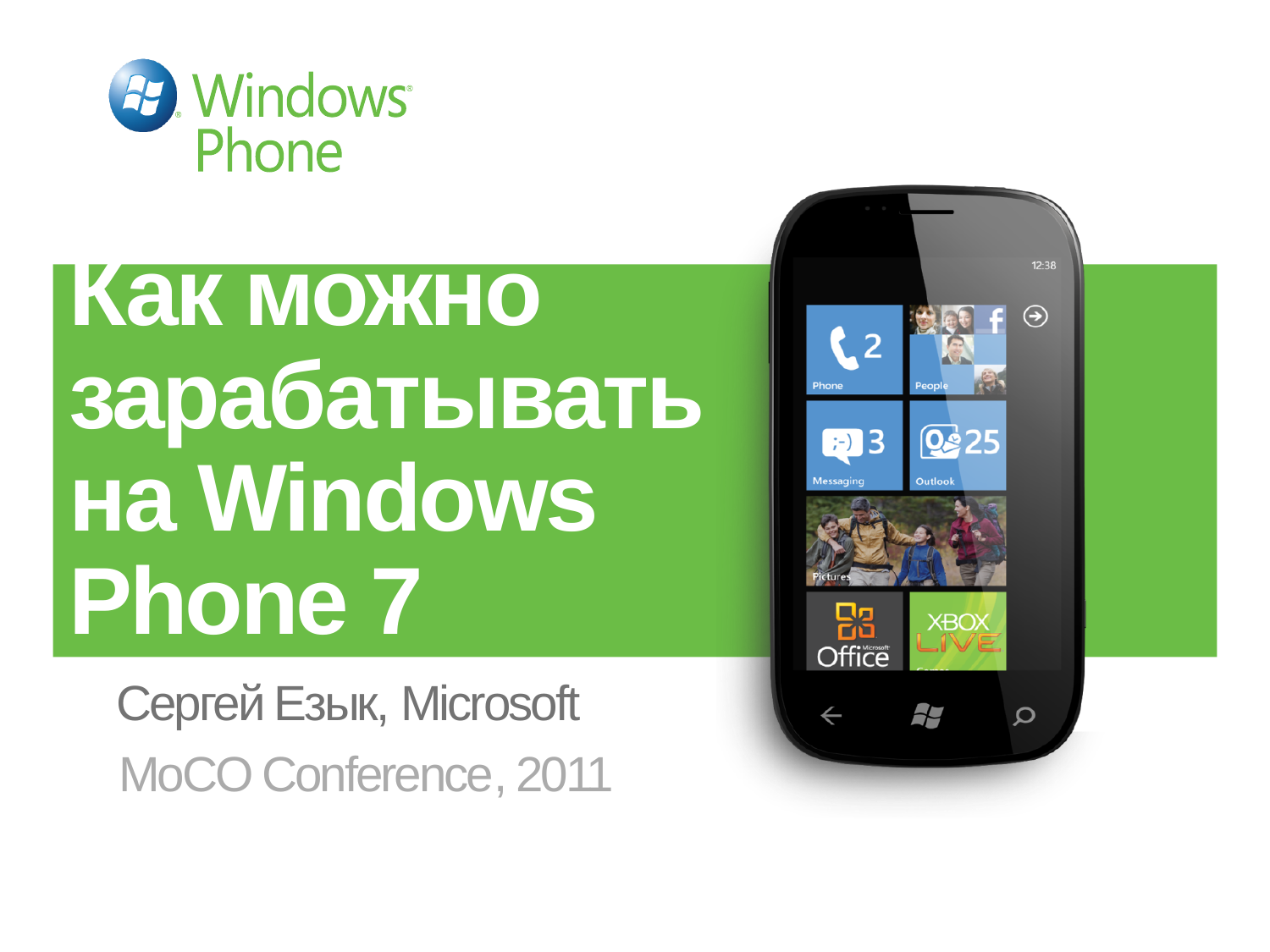

# Как можно зарабатывать на Windows Phone 7
Сергей Езык, Microsoft
MoCO Conference, 2011